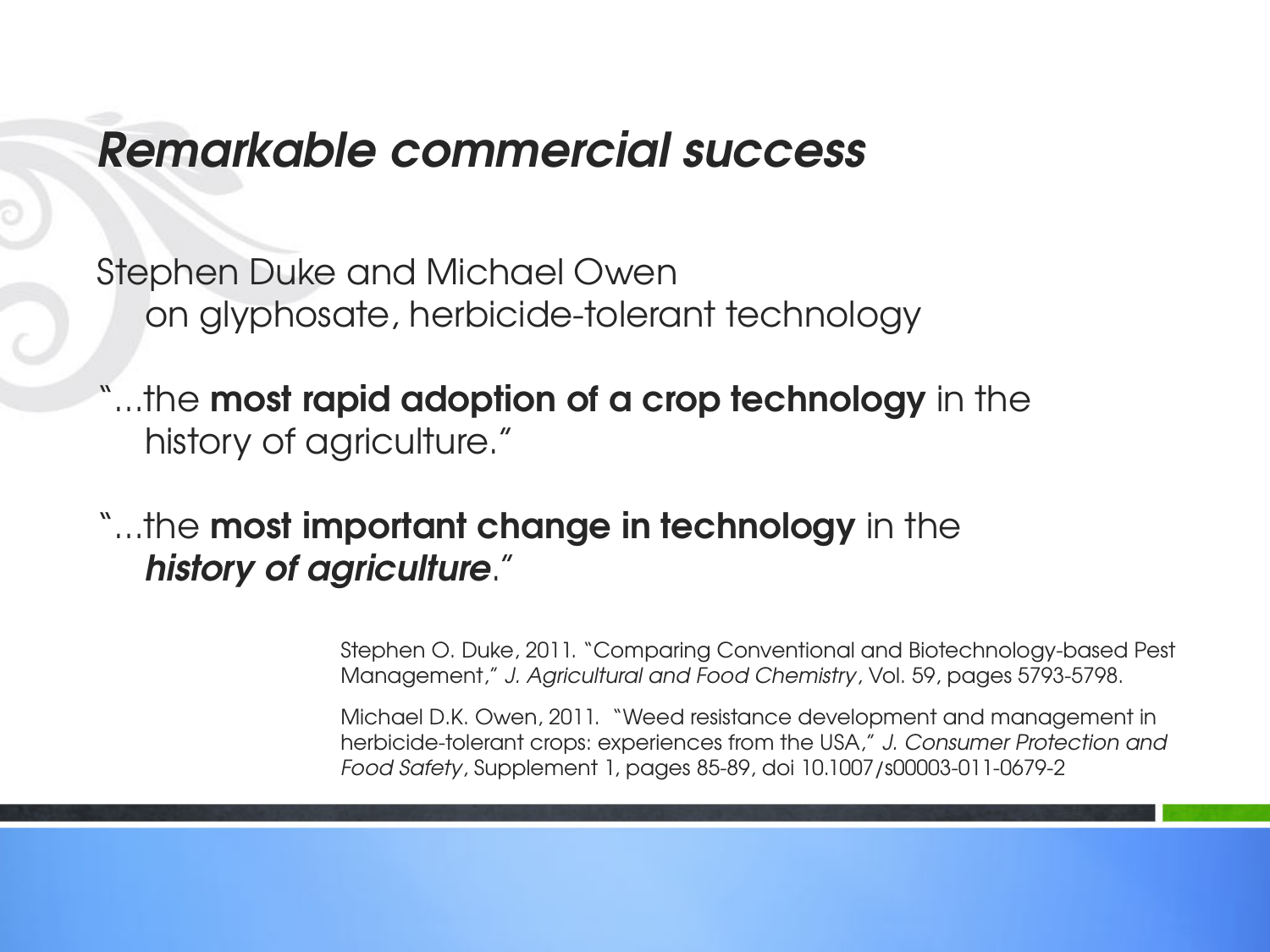

Remarkable commercial success
Stephen Duke and Michael Owen
	on glyphosate, herbicide-tolerant technology

“…the most rapid adoption of a crop technology in the history of agriculture.”

“…the most important change in technology in the history of agriculture.”
Stephen O. Duke, 2011. “Comparing Conventional and Biotechnology-based Pest
Management,” J. Agricultural and Food Chemistry, Vol. 59, pages 5793-5798.
Michael D.K. Owen, 2011.  “Weed resistance development and management in
herbicide-tolerant crops: experiences from the USA,” J. Consumer Protection and
Food Safety, Supplement 1, pages 85-89, doi 10.1007/s00003-011-0679-2